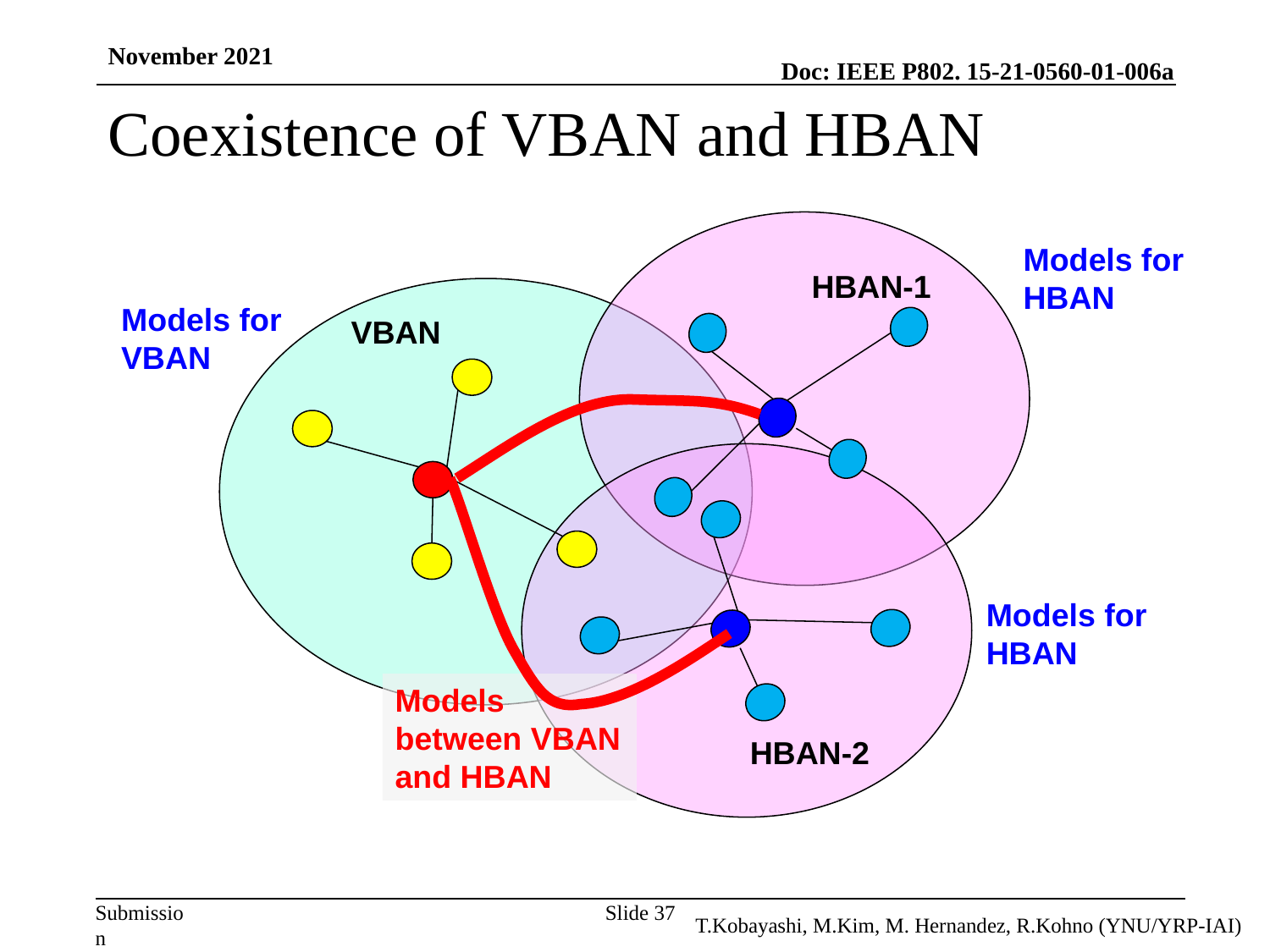

November 2021
# Coexistence of VBAN and HBAN

Models for HBAN
HBAN-1

Models for VBAN
VBAN

Models for HBAN
Models between VBAN and HBAN
HBAN-2
Slide 37
T.Kobayashi, M.Kim, M. Hernandez, R.Kohno (YNU/YRP-IAI)